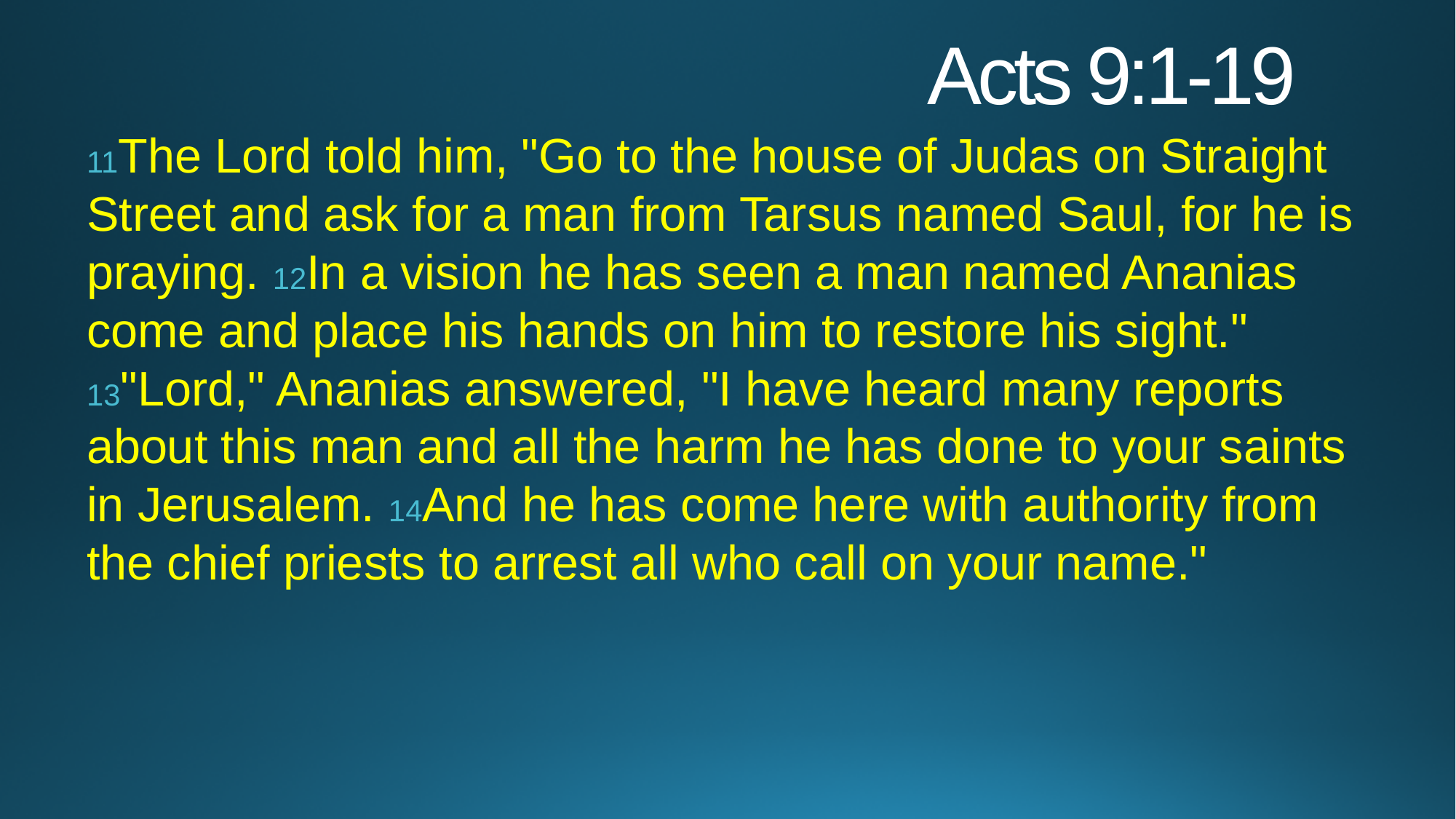

# Acts 9:1-19
11The Lord told him, "Go to the house of Judas on Straight Street and ask for a man from Tarsus named Saul, for he is praying. 12In a vision he has seen a man named Ananias come and place his hands on him to restore his sight." 13"Lord," Ananias answered, "I have heard many reports about this man and all the harm he has done to your saints in Jerusalem. 14And he has come here with authority from the chief priests to arrest all who call on your name."